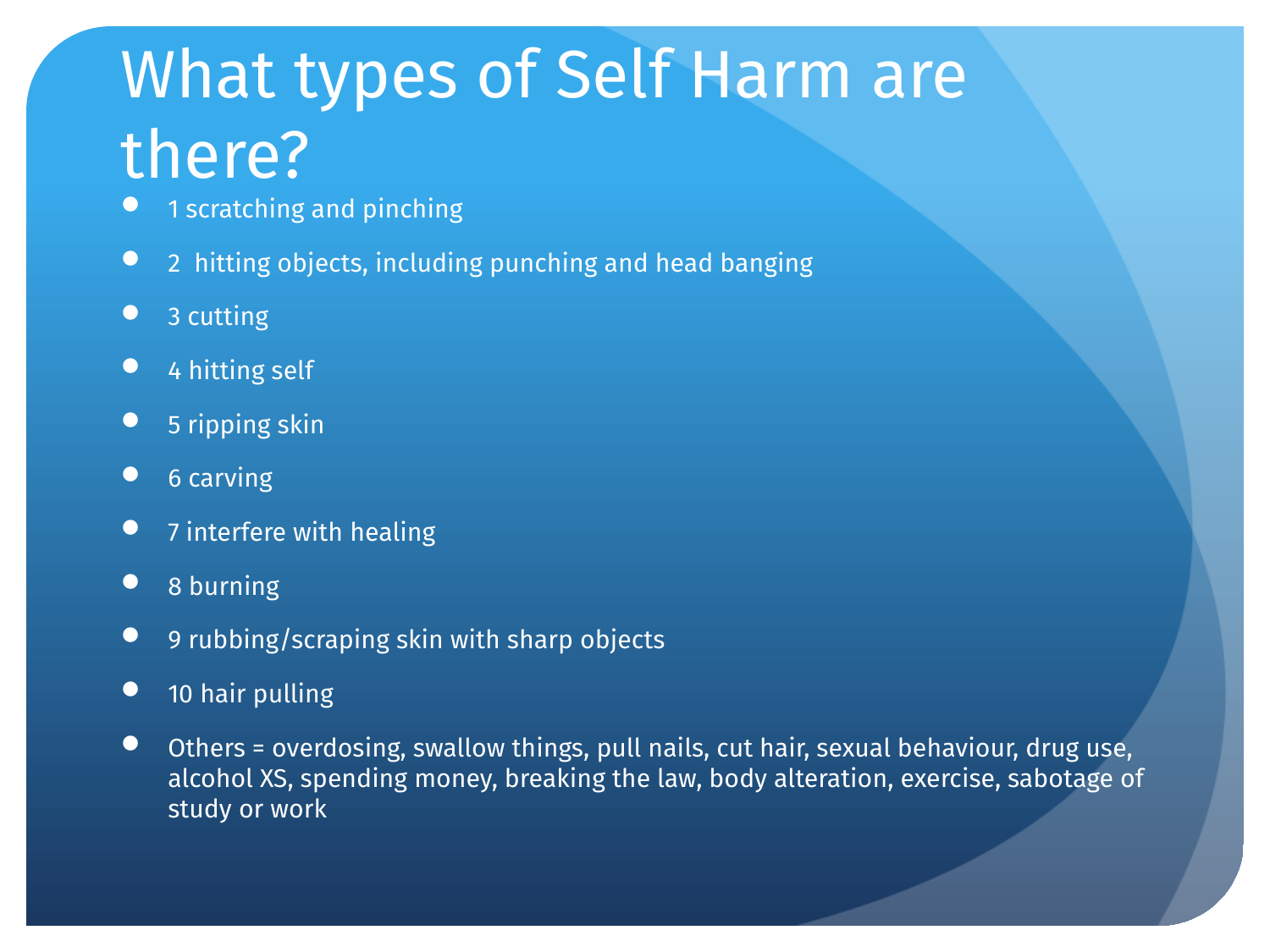

# What types of Self Harm are there?
1 scratching and pinching
2  hitting objects, including punching and head banging
3 cutting
4 hitting self
5 ripping skin
6 carving
7 interfere with healing
8 burning
9 rubbing/scraping skin with sharp objects
10 hair pulling
Others = overdosing, swallow things, pull nails, cut hair, sexual behaviour, drug use, alcohol XS, spending money, breaking the law, body alteration, exercise, sabotage of study or work